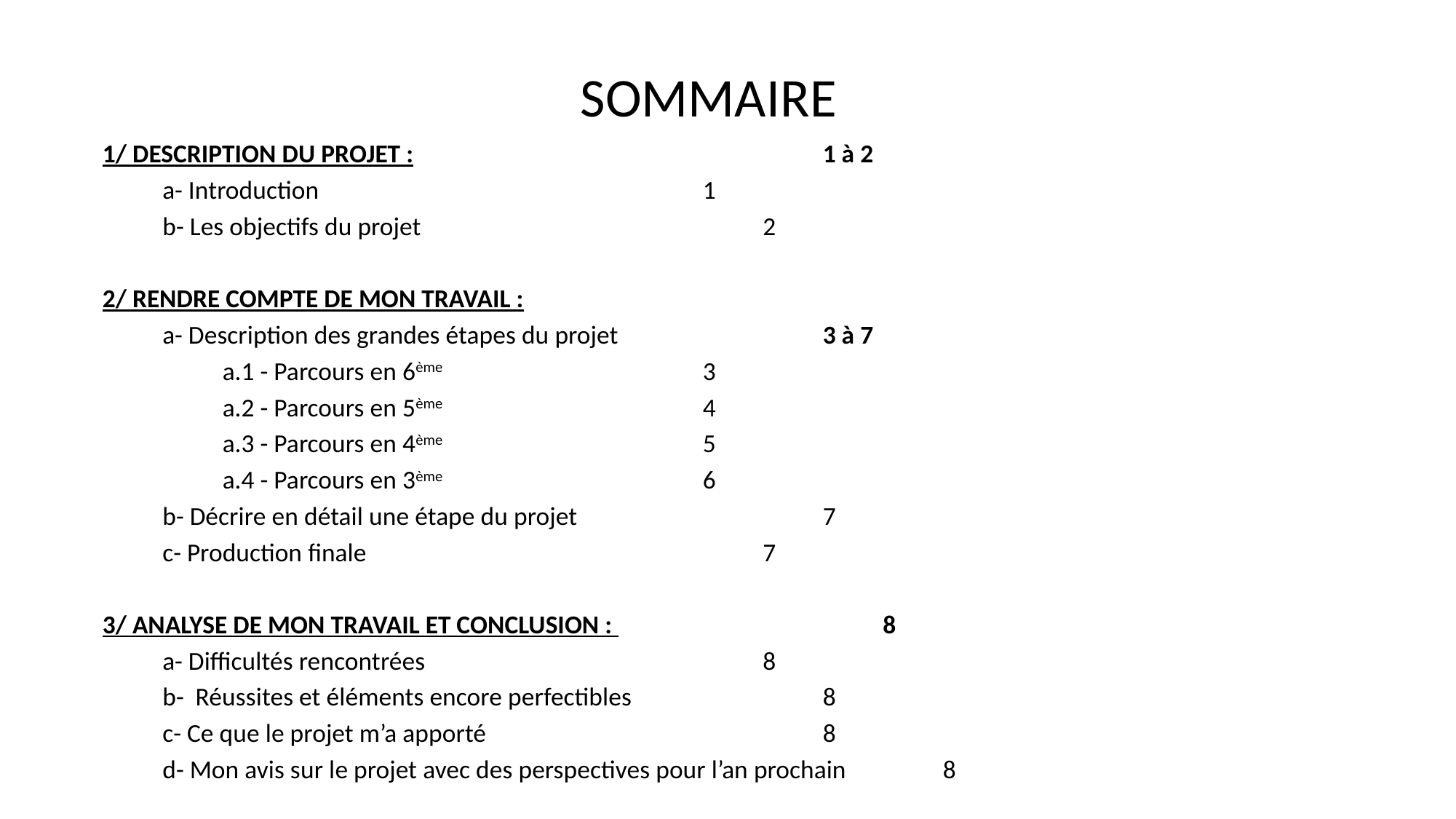

SOMMAIRE
1/ DESCRIPTION DU PROJET :							1 à 2
	a- Introduction							1
	b- Les objectifs du projet						2

2/ RENDRE COMPTE DE MON TRAVAIL :
	a- Description des grandes étapes du projet				3 à 7
		a.1 - Parcours en 6ème 					3
		a.2 - Parcours en 5ème 					4
		a.3 - Parcours en 4ème 					5
		a.4 - Parcours en 3ème 					6
	b- Décrire en détail une étape du projet					7
	c- Production finale							7

3/ ANALYSE DE MON TRAVAIL ET CONCLUSION : 					8
	a- Difficultés rencontrées						8
	b-  Réussites et éléments encore perfectibles				8
	c- Ce que le projet m’a apporté						8
	d- Mon avis sur le projet avec des perspectives pour l’an prochain		8